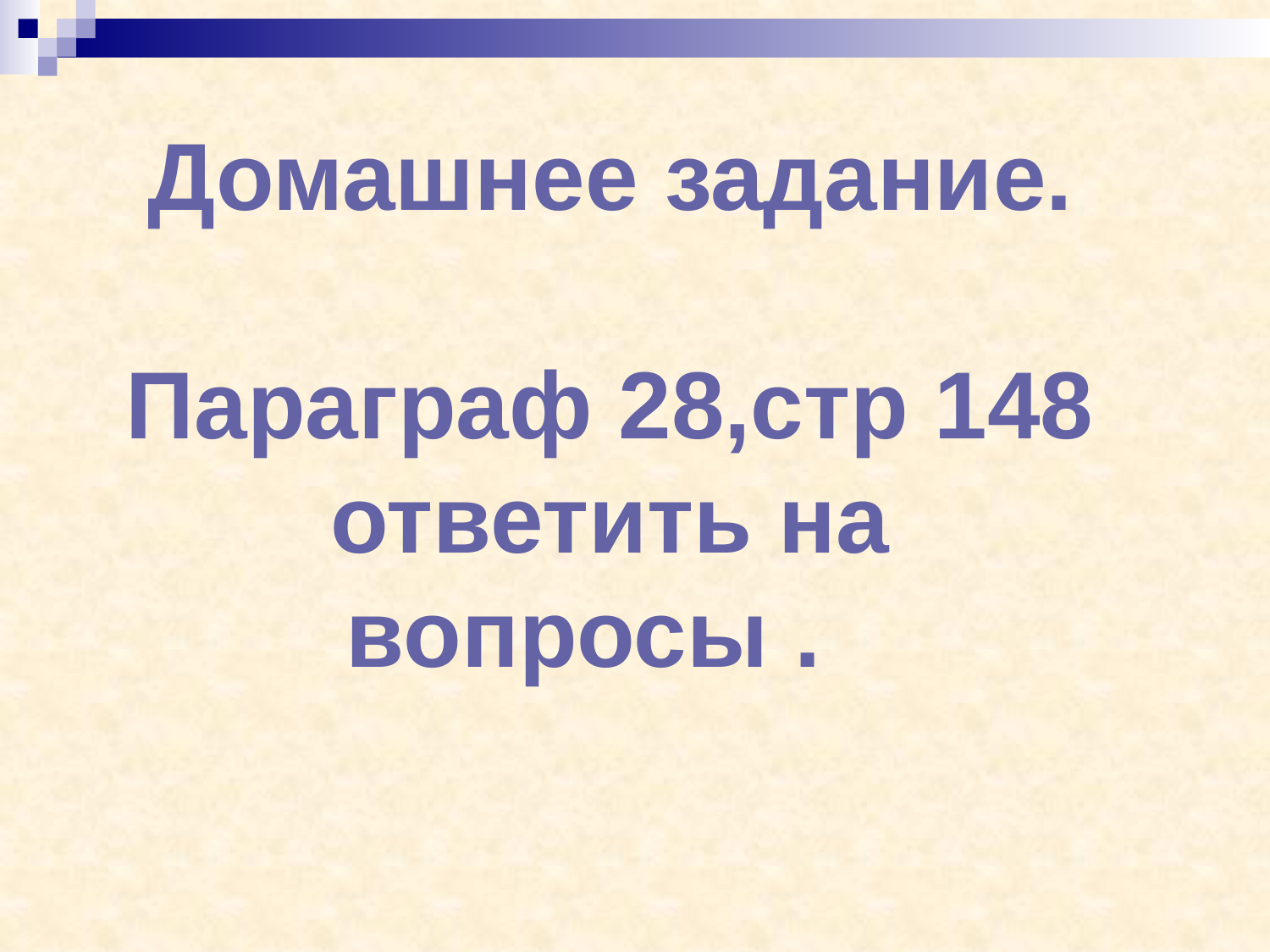

Домашнее задание.

Параграф 28,стр 148 ответить на вопросы .